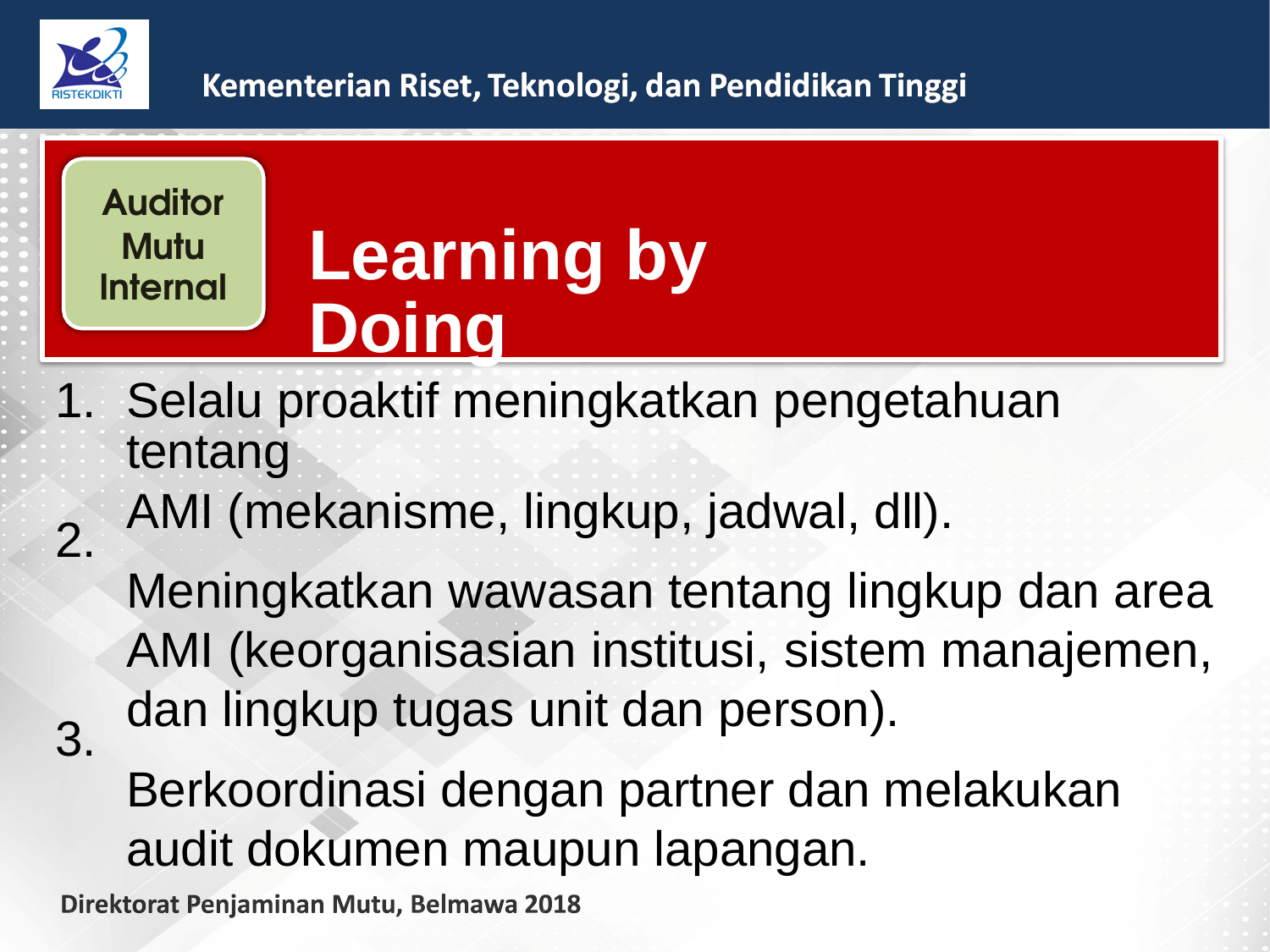

Auditor
Internal

Learning by Doing
Mutu
1.
Selalu proaktif meningkatkan pengetahuan tentang
AMI (mekanisme, lingkup, jadwal, dll).
Meningkatkan wawasan tentang lingkup dan area AMI (keorganisasian institusi, sistem manajemen, dan lingkup tugas unit dan person).
Berkoordinasi dengan partner dan melakukan audit dokumen maupun lapangan.
2.
3.